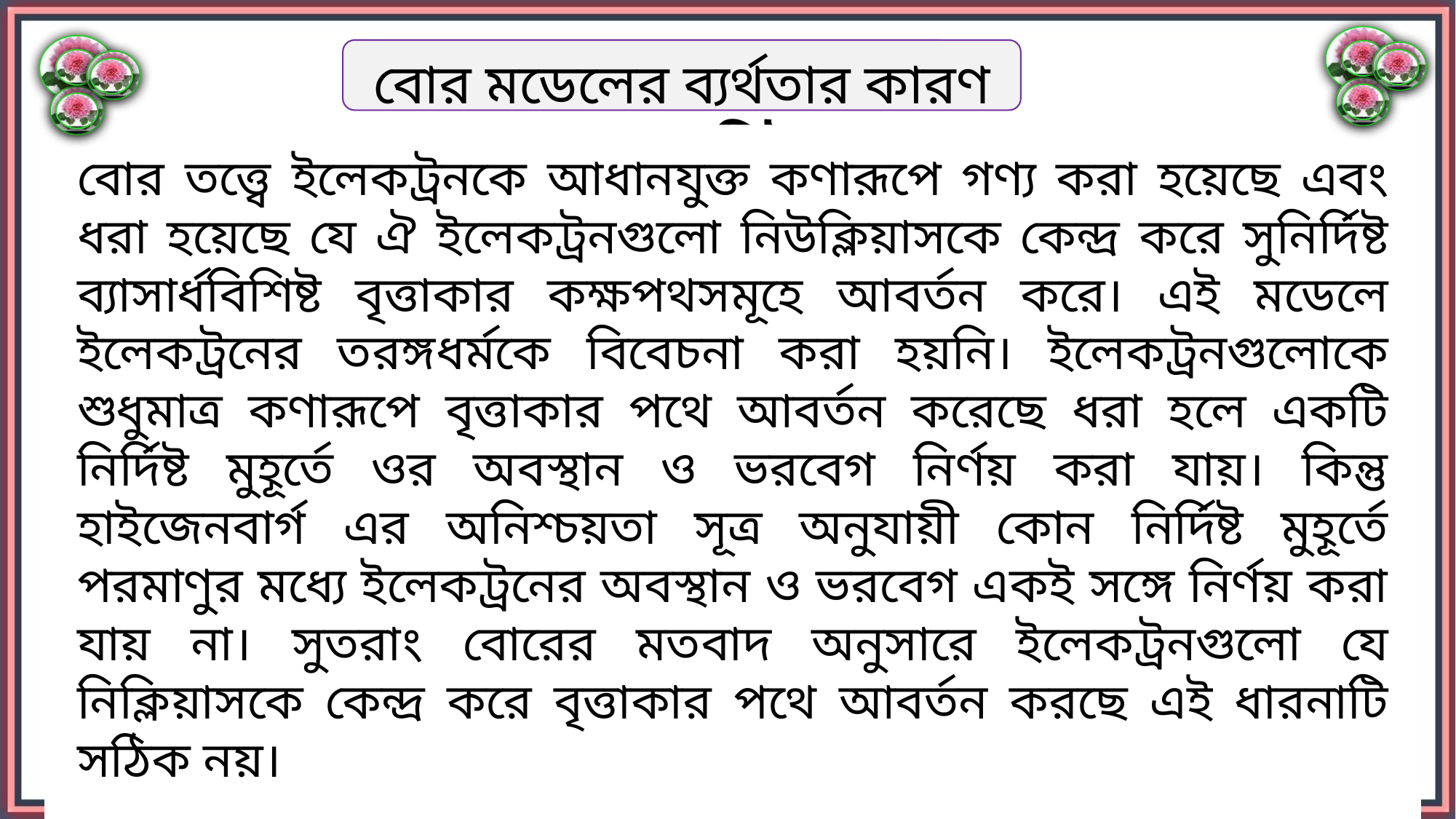

বোর মডেলের ব্যর্থতার কারণ জেনে নিই
বোর তত্ত্বে ইলেকট্রনকে আধানযুক্ত কণারূপে গণ্য করা হয়েছে এবং ধরা হয়েছে যে ঐ ইলেকট্রনগুলো নিউক্লিয়াসকে কেন্দ্র করে সুনির্দিষ্ট ব্যাসার্ধবিশিষ্ট বৃত্তাকার কক্ষপথসমূহে আবর্তন করে। এই মডেলে ইলেকট্রনের তরঙ্গধর্মকে বিবেচনা করা হয়নি। ইলেকট্রনগুলোকে শুধুমাত্র কণারূপে বৃত্তাকার পথে আবর্তন করেছে ধরা হলে একটি নির্দিষ্ট মুহূর্তে ওর অবস্থান ও ভরবেগ নির্ণয় করা যায়। কিন্তু হাইজেনবার্গ এর অনিশ্চয়তা সূত্র অনুযায়ী কোন নির্দিষ্ট মুহূর্তে পরমাণুর মধ্যে ইলেকট্রনের অবস্থান ও ভরবেগ একই সঙ্গে নির্ণয় করা যায় না। সুতরাং বোরের মতবাদ অনুসারে ইলেকট্রনগুলো যে নিক্লিয়াসকে কেন্দ্র করে বৃত্তাকার পথে আবর্তন করছে এই ধারনাটি সঠিক নয়।